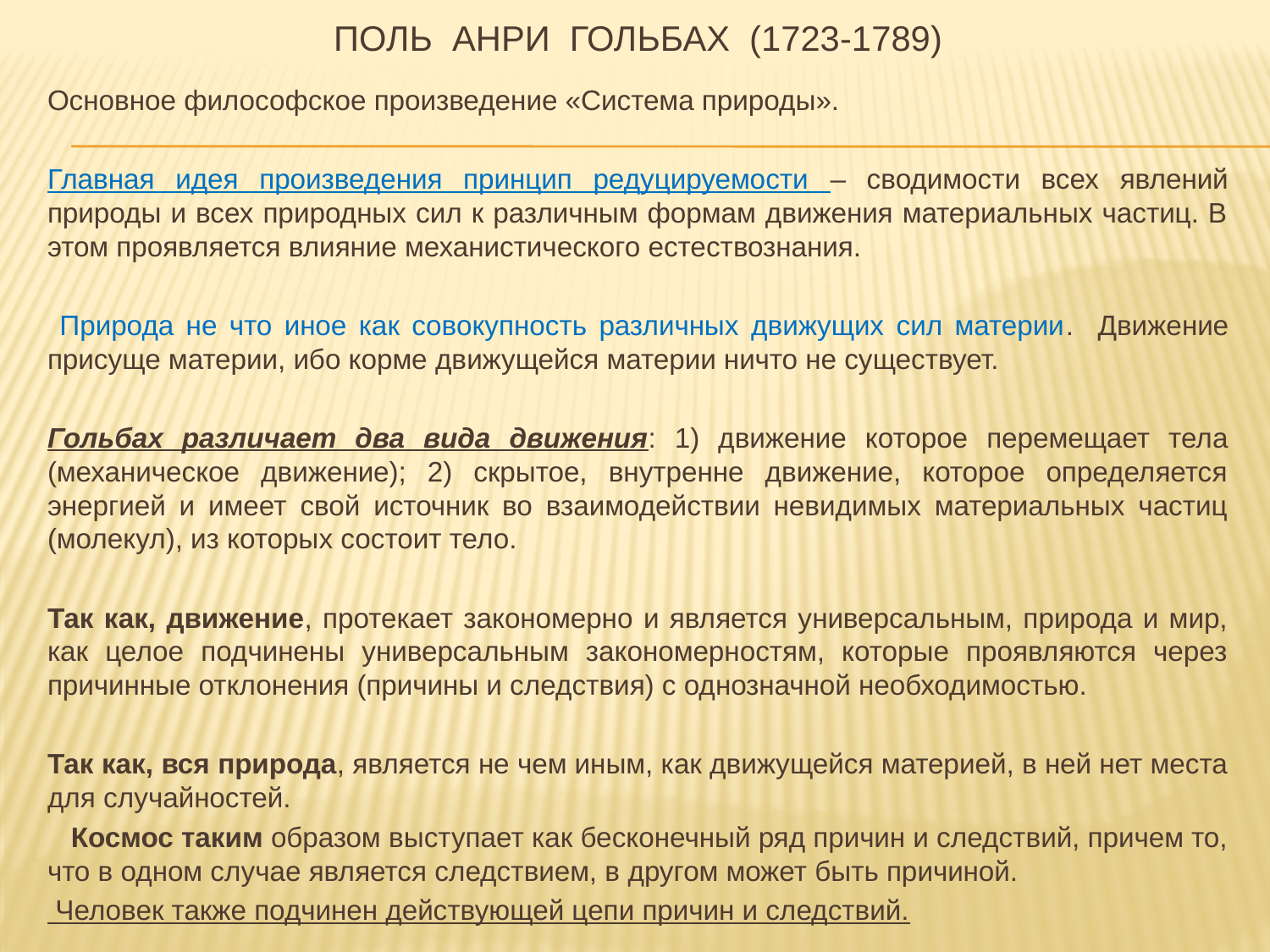

# Поль  Анри  Гольбах  (1723-1789)
Основное философское произведение «Система природы».

Главная идея произведения принцип редуцируемости – сводимости всех явлений природы и всех природных сил к различным формам движения материальных частиц. В этом проявляется влияние механистического естествознания.

 Природа не что иное как совокупность различных движущих сил материи.  Движение присуще материи, ибо корме движущейся материи ничто не существует.

Гольбах различает два вида движения: 1) движение которое перемещает тела (механическое движение); 2) скрытое, внутренне движение, которое определяется энергией и имеет свой источник во взаимодействии невидимых материальных частиц (молекул), из которых состоит тело.

Так как, движение, протекает закономерно и является универсальным, природа и мир, как целое подчинены универсальным закономерностям, которые проявляются через причинные отклонения (причины и следствия) с однозначной необходимостью.

Так как, вся природа, является не чем иным, как движущейся материей, в ней нет места для случайностей.
   Космос таким образом выступает как бесконечный ряд причин и следствий, причем то, что в одном случае является следствием, в другом может быть причиной.
 Человек также подчинен действующей цепи причин и следствий.